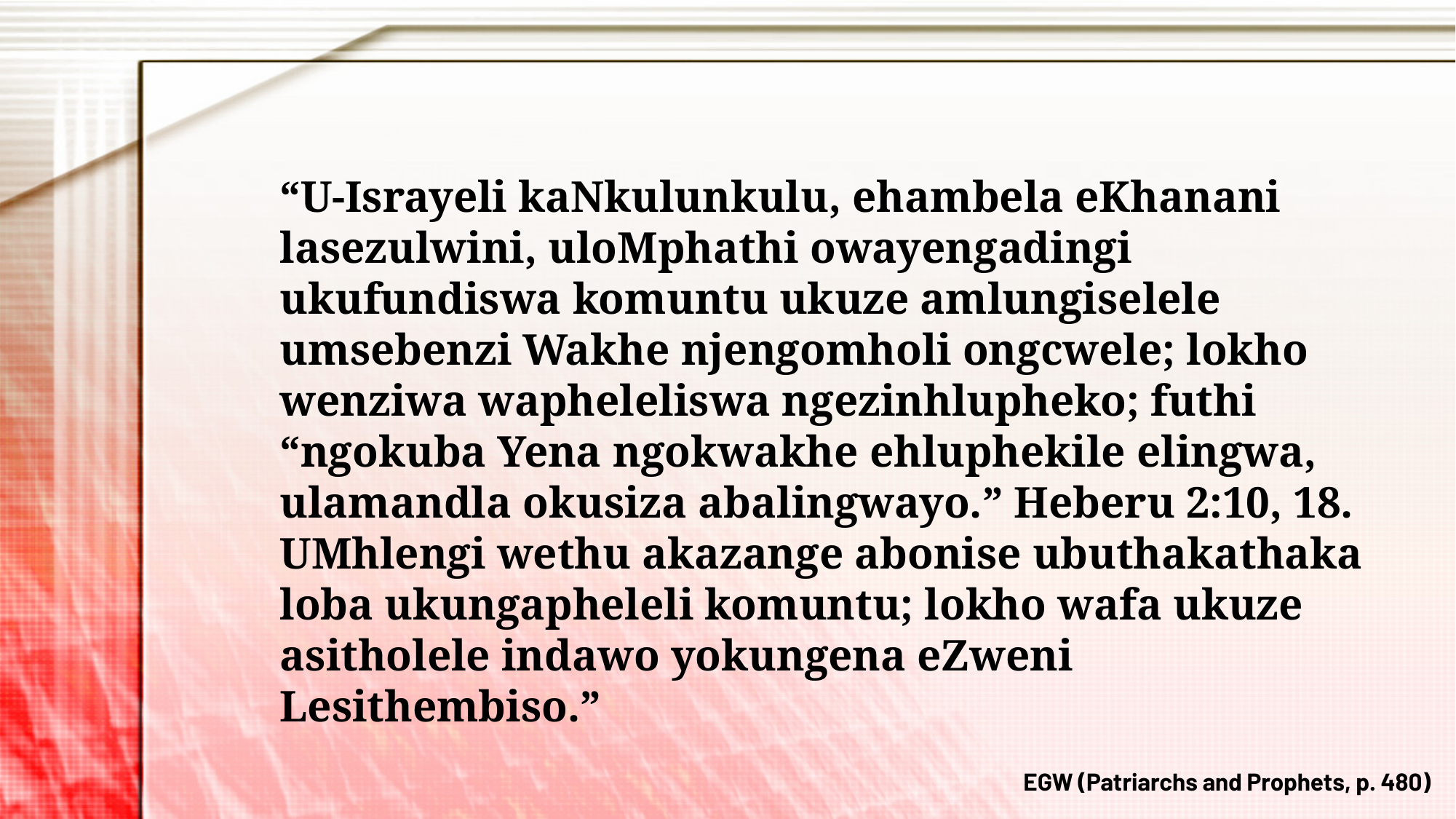

“U-Israyeli kaNkulunkulu, ehambela eKhanani lasezulwini, uloMphathi owayengadingi ukufundiswa komuntu ukuze amlungiselele umsebenzi Wakhe njengomholi ongcwele; lokho wenziwa wapheleliswa ngezinhlupheko; futhi “ngokuba Yena ngokwakhe ehluphekile elingwa, ulamandla okusiza abalingwayo.” Heberu 2:10, 18. UMhlengi wethu akazange abonise ubuthakathaka loba ukungapheleli komuntu; lokho wafa ukuze asitholele indawo yokungena eZweni Lesithembiso.”
EGW (Patriarchs and Prophets, p. 480)